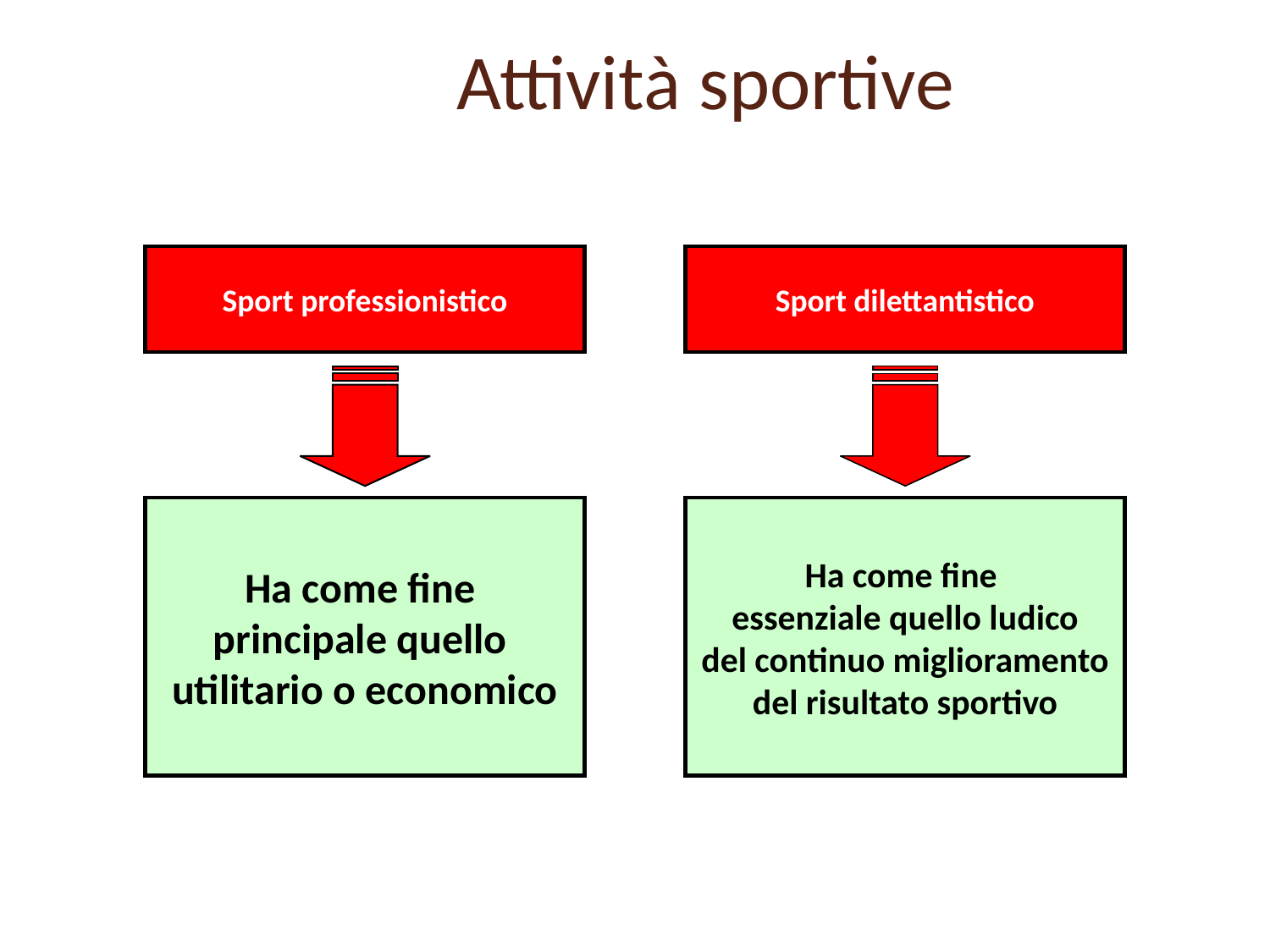

Attività sportive
Sport professionistico
Sport dilettantistico

Ha come fine
principale quello
utilitario o economico
Ha come fine
essenziale quello ludico
 del continuo miglioramento
del risultato sportivo